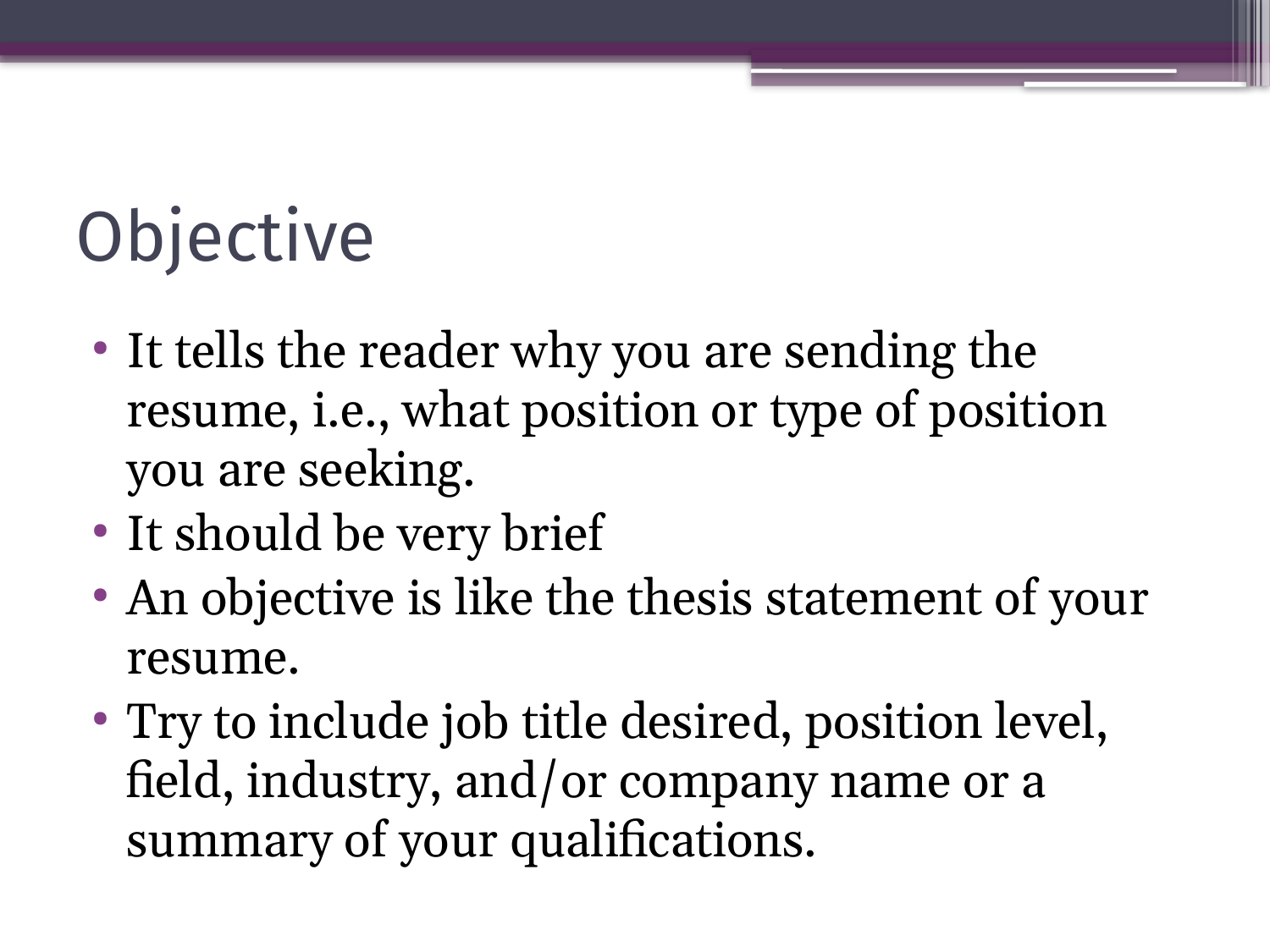

# Objective
It tells the reader why you are sending the resume, i.e., what position or type of position you are seeking.
It should be very brief
An objective is like the thesis statement of your resume.
Try to include job title desired, position level, field, industry, and/or company name or a summary of your qualifications.